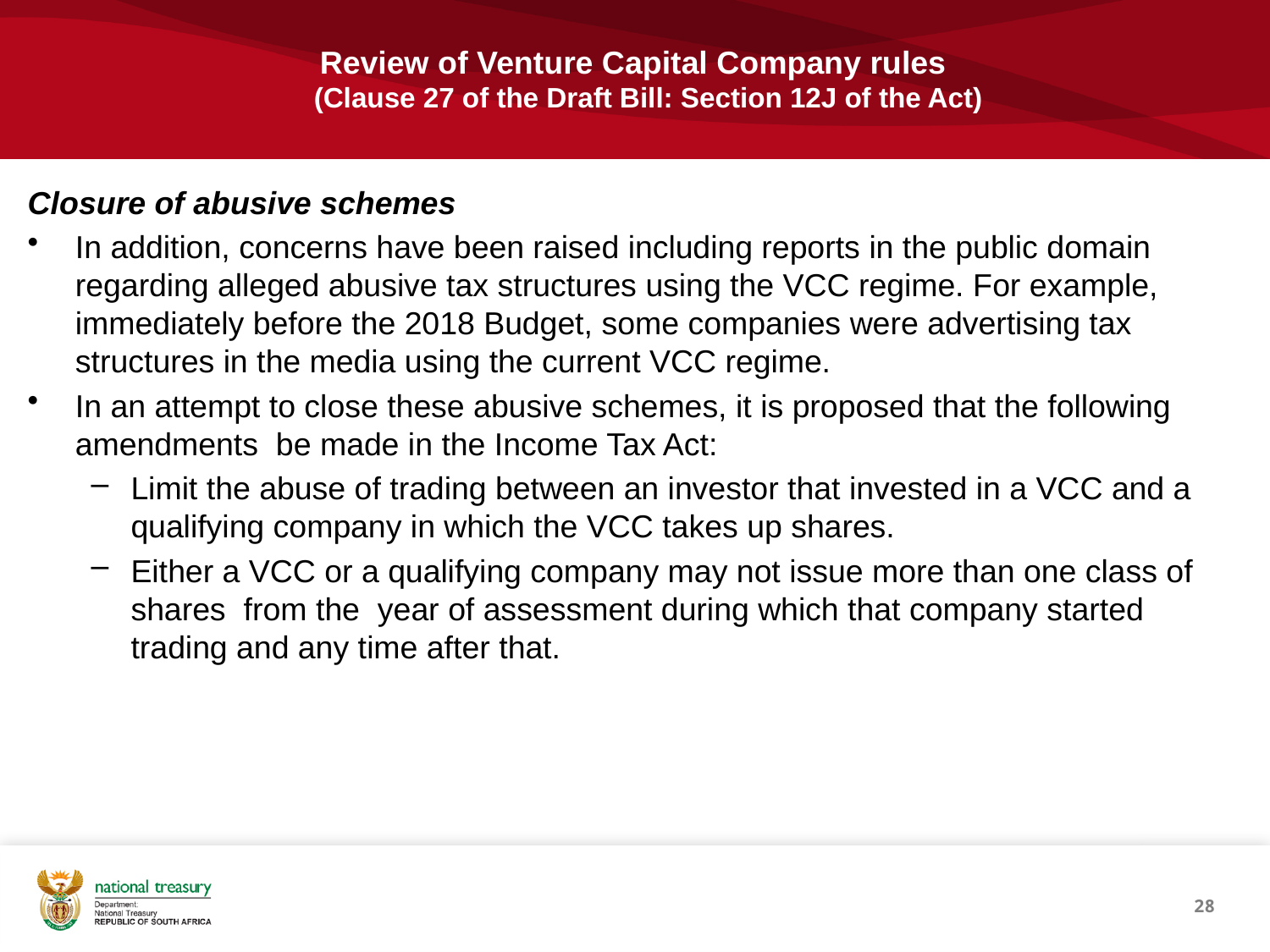

# Review of Venture Capital Company rules (Clause 27 of the Draft Bill: Section 12J of the Act)
Closure of abusive schemes
In addition, concerns have been raised including reports in the public domain regarding alleged abusive tax structures using the VCC regime. For example, immediately before the 2018 Budget, some companies were advertising tax structures in the media using the current VCC regime.
In an attempt to close these abusive schemes, it is proposed that the following amendments  be made in the Income Tax Act:
Limit the abuse of trading between an investor that invested in a VCC and a qualifying company in which the VCC takes up shares.
Either a VCC or a qualifying company may not issue more than one class of shares  from the  year of assessment during which that company started trading and any time after that.
28